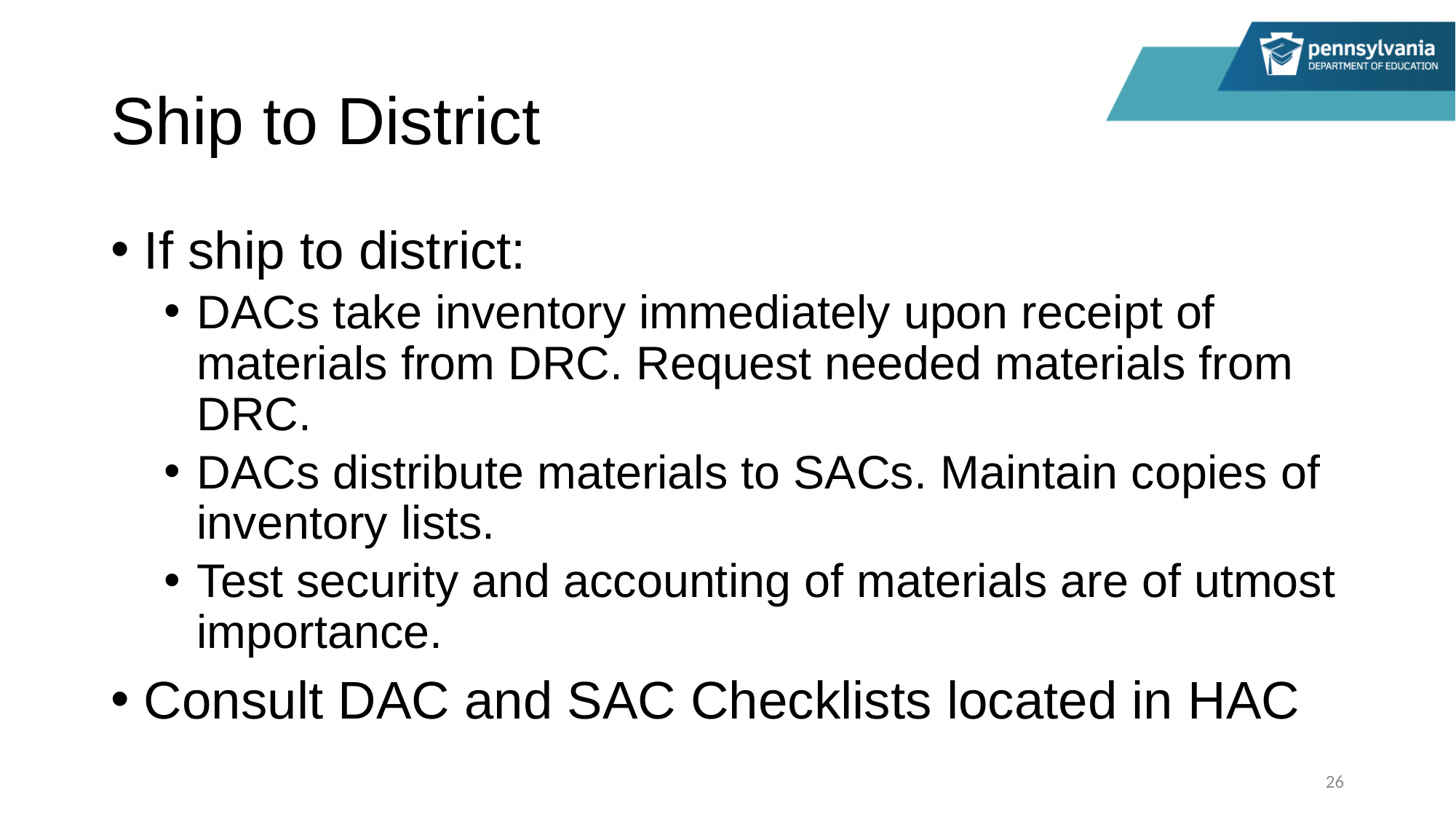

# Ship to District
If ship to district:
DACs take inventory immediately upon receipt of materials from DRC. Request needed materials from DRC.
DACs distribute materials to SACs. Maintain copies of inventory lists.
Test security and accounting of materials are of utmost importance.
Consult DAC and SAC Checklists located in HAC

26